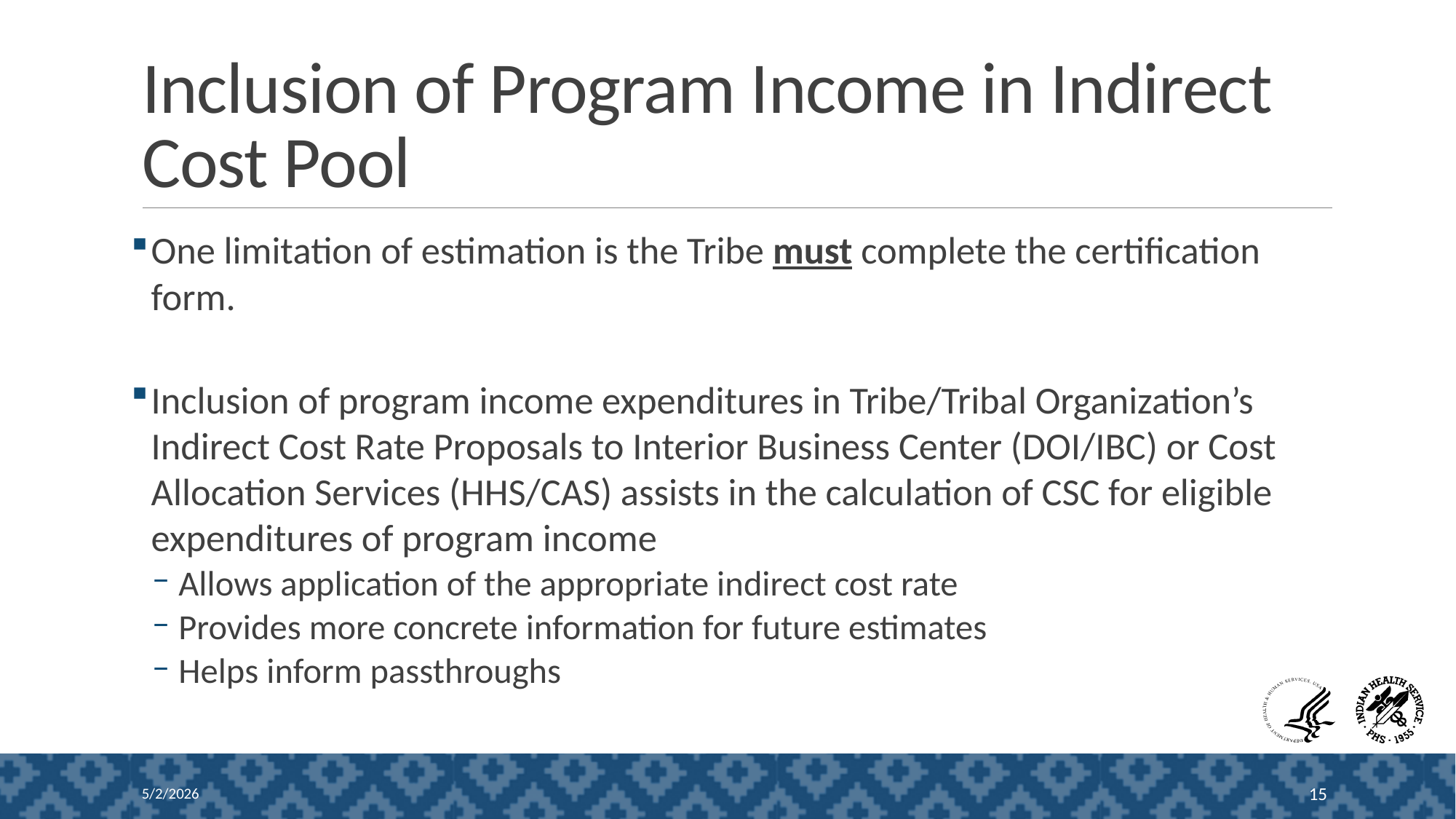

# Inclusion of Program Income in Indirect Cost Pool
One limitation of estimation is the Tribe must complete the certification form.

Inclusion of program income expenditures in Tribe/Tribal Organization’s Indirect Cost Rate Proposals to Interior Business Center (DOI/IBC) or Cost Allocation Services (HHS/CAS) assists in the calculation of CSC for eligible expenditures of program income
Allows application of the appropriate indirect cost rate
Provides more concrete information for future estimates
Helps inform passthroughs
5/2/2026

15